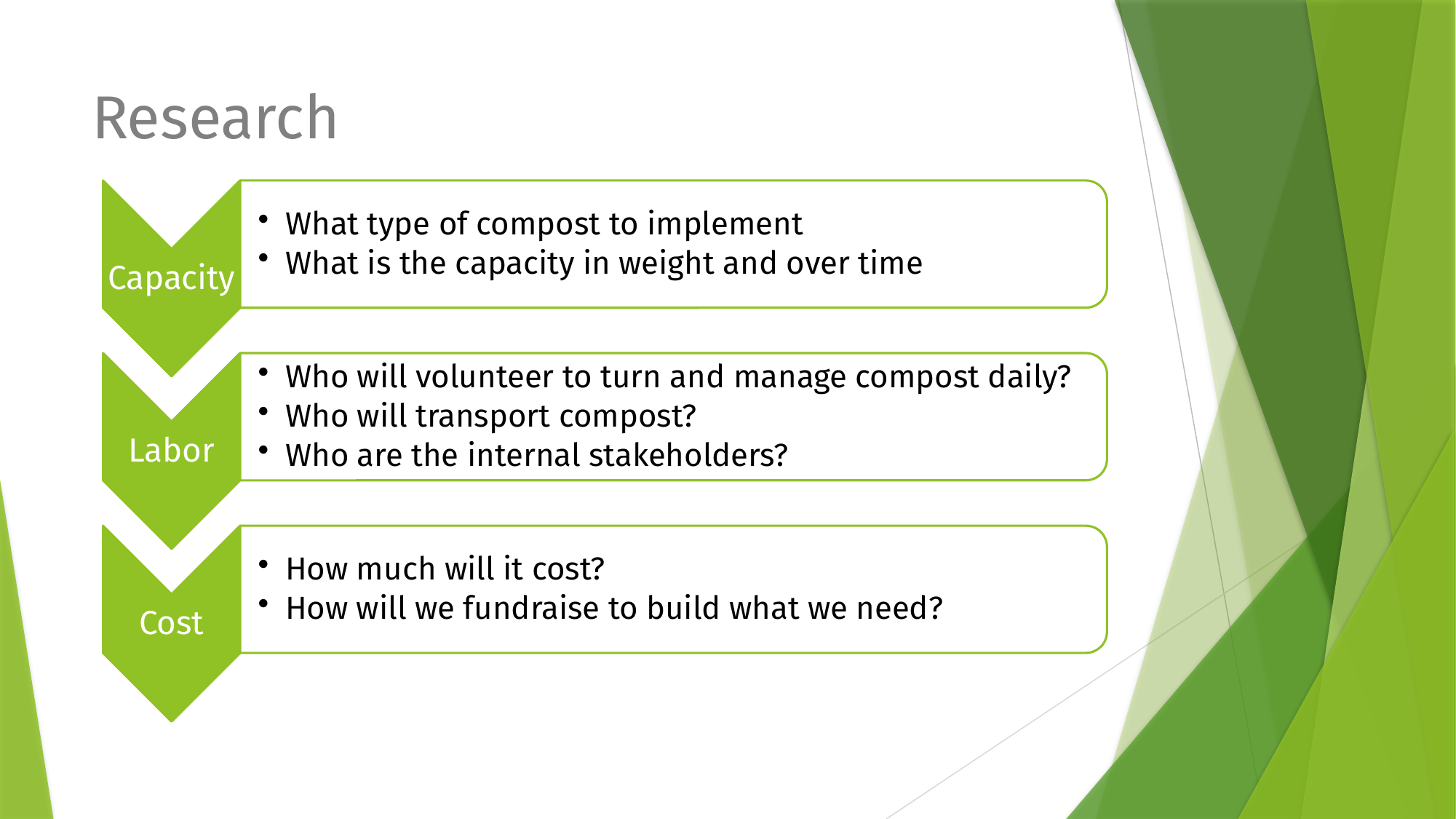

# Research
Capacity
What type of compost to implement
What is the capacity in weight and over time
Labor
Who will volunteer to turn and manage compost daily?
Who will transport compost?
Who are the internal stakeholders?
Cost
How much will it cost?
How will we fundraise to build what we need?